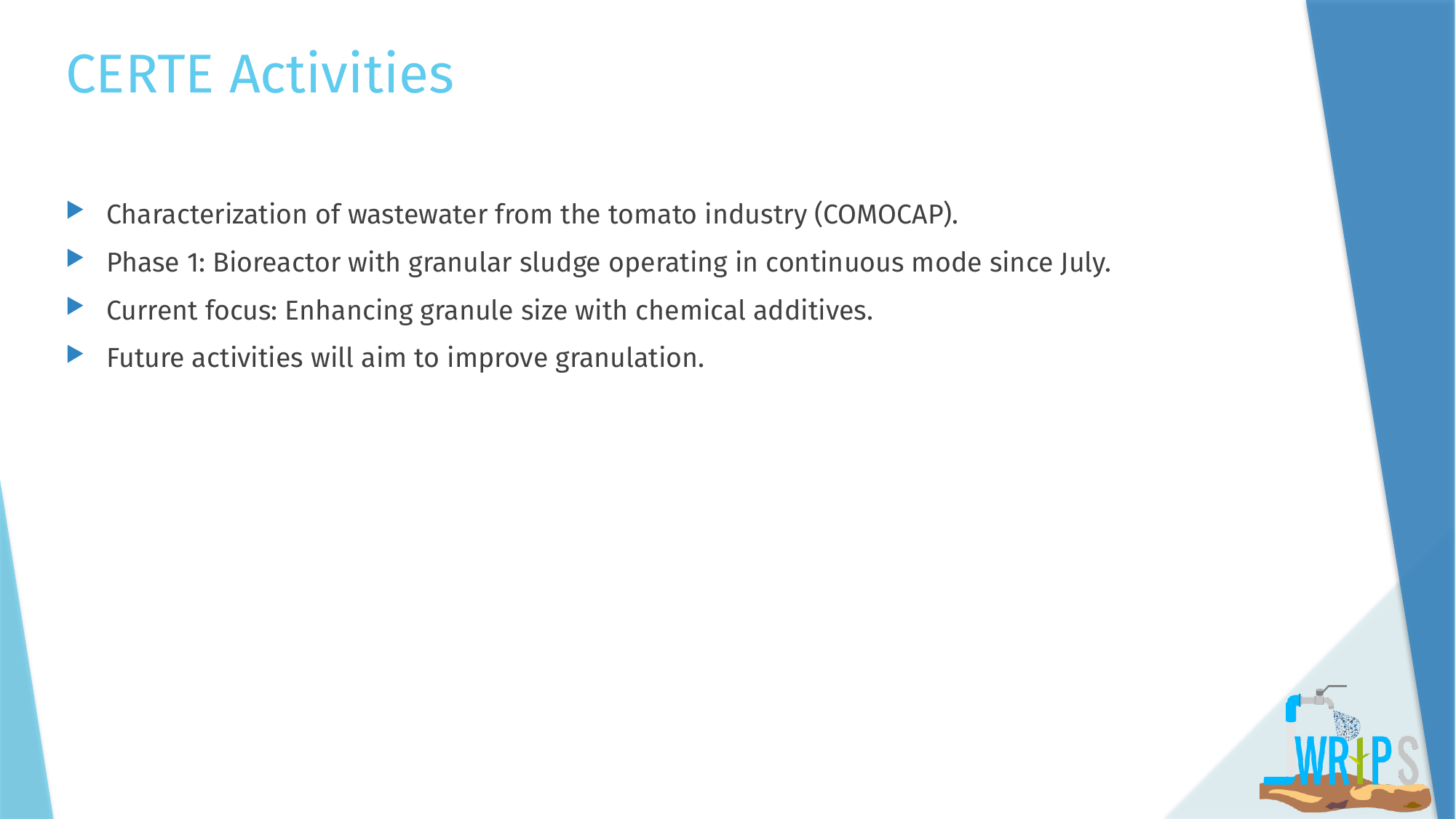

# CERTE Activities
Characterization of wastewater from the tomato industry (COMOCAP).
Phase 1: Bioreactor with granular sludge operating in continuous mode since July.
Current focus: Enhancing granule size with chemical additives.
Future activities will aim to improve granulation.